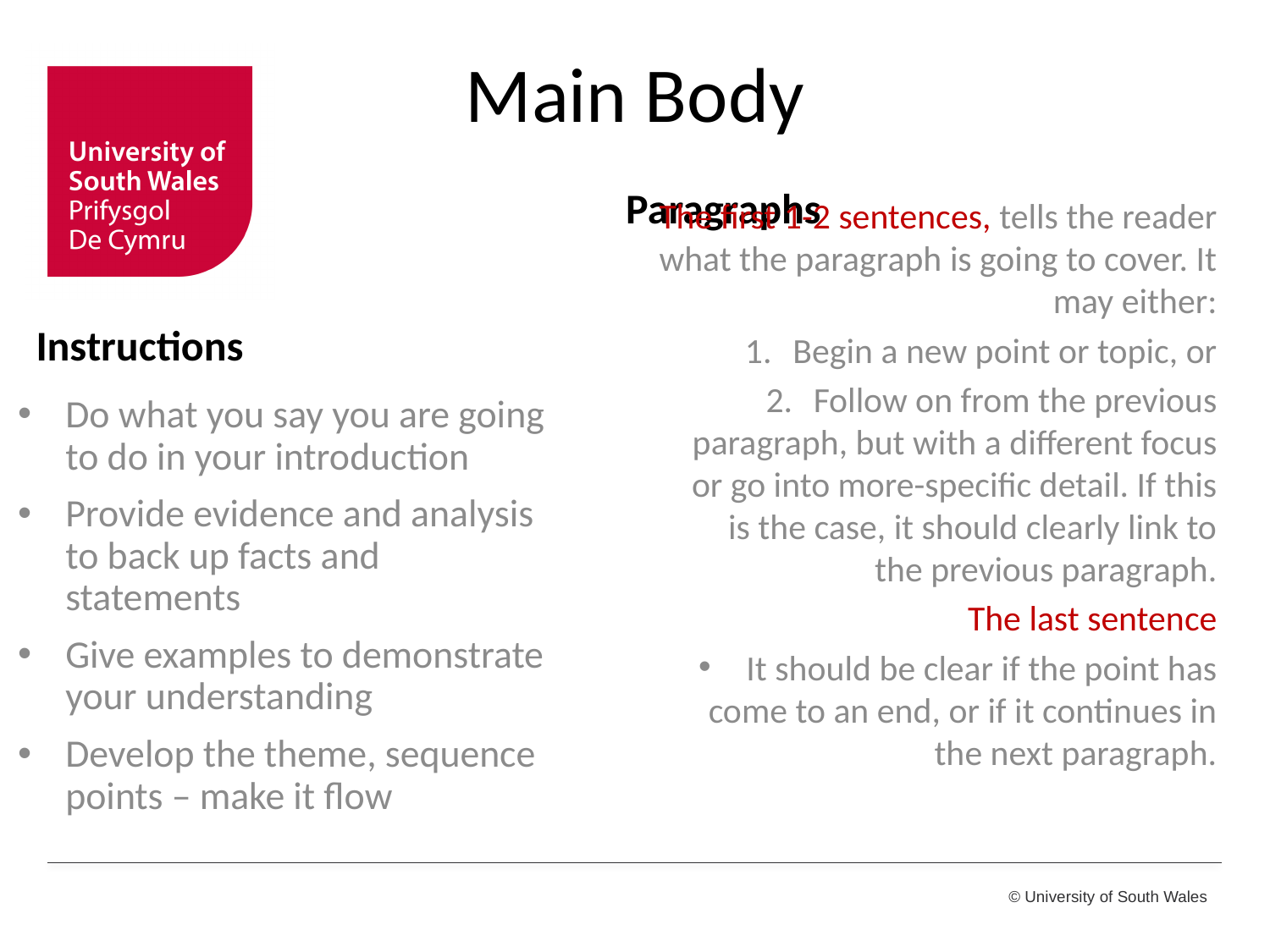

# Main Body
Paragraphs
The first 1-2 sentences, tells the reader what the paragraph is going to cover. It may either:
Begin a new point or topic, or
Follow on from the previous paragraph, but with a different focus or go into more-specific detail. If this is the case, it should clearly link to the previous paragraph.
The last sentence
It should be clear if the point has come to an end, or if it continues in the next paragraph.

Instructions
Do what you say you are going to do in your introduction
Provide evidence and analysis to back up facts and statements
Give examples to demonstrate your understanding
Develop the theme, sequence points – make it flow